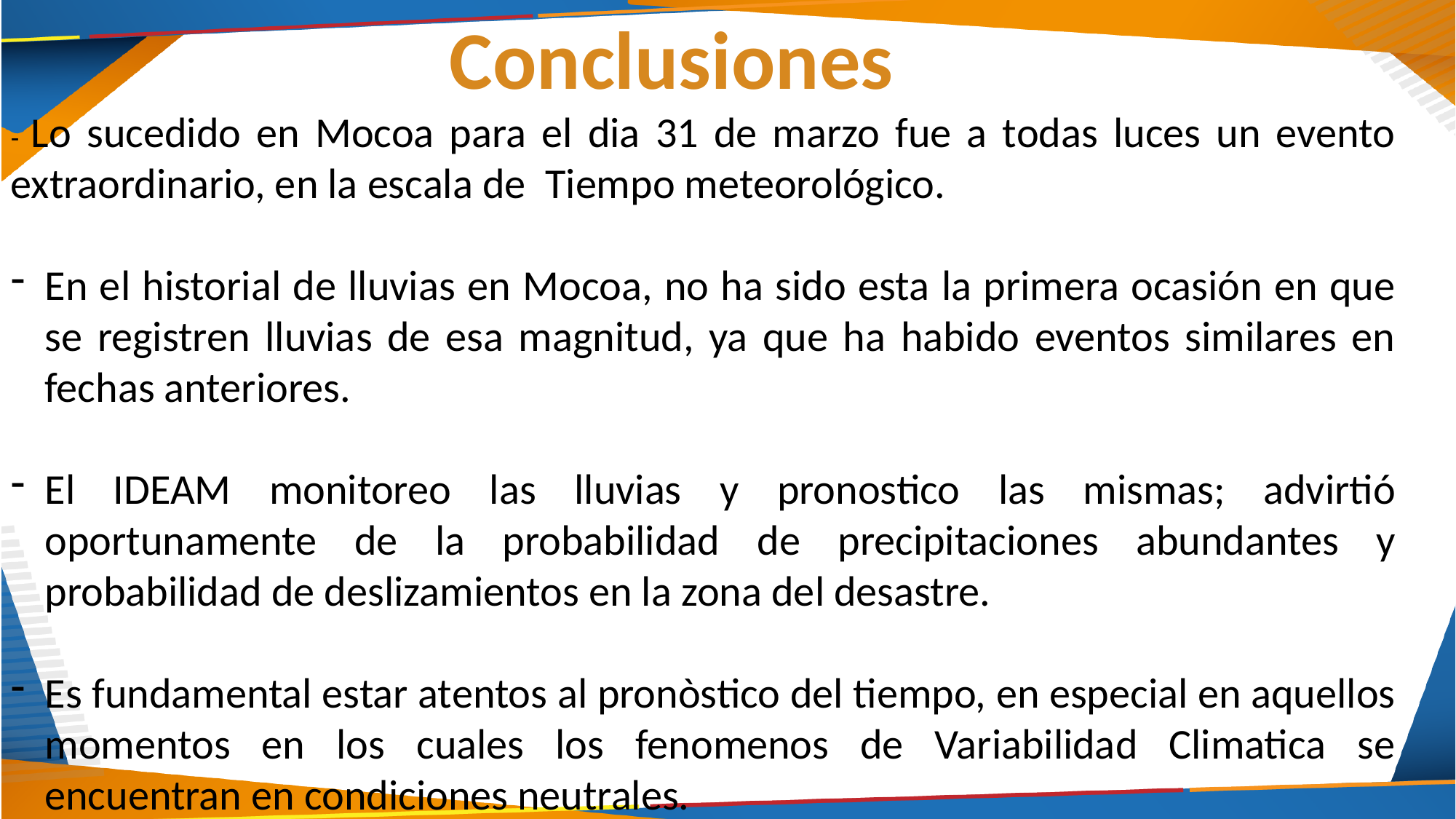

Conclusiones
- Lo sucedido en Mocoa para el dia 31 de marzo fue a todas luces un evento extraordinario, en la escala de  Tiempo meteorológico.

En el historial de lluvias en Mocoa, no ha sido esta la primera ocasión en que se registren lluvias de esa magnitud, ya que ha habido eventos similares en fechas anteriores.

El IDEAM monitoreo las lluvias y pronostico las mismas; advirtió oportunamente de la probabilidad de precipitaciones abundantes y probabilidad de deslizamientos en la zona del desastre.

Es fundamental estar atentos al pronòstico del tiempo, en especial en aquellos momentos en los cuales los fenomenos de Variabilidad Climatica se encuentran en condiciones neutrales.